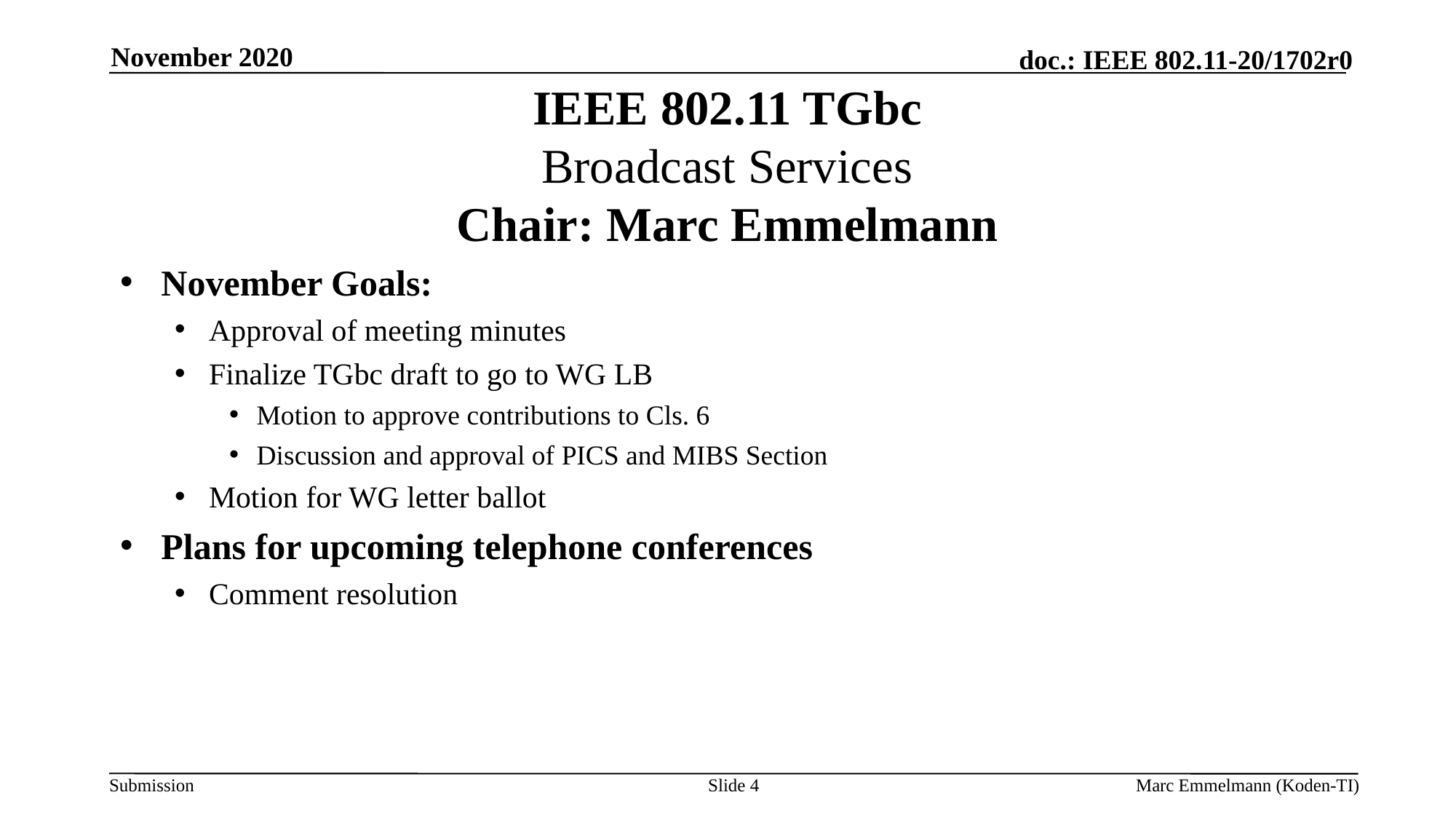

November 2020
# IEEE 802.11 TGbc Broadcast Services Chair: Marc Emmelmann
November Goals:
Approval of meeting minutes
Finalize TGbc draft to go to WG LB
Motion to approve contributions to Cls. 6
Discussion and approval of PICS and MIBS Section
Motion for WG letter ballot
Plans for upcoming telephone conferences
Comment resolution

Slide 4
Marc Emmelmann (Koden-TI)